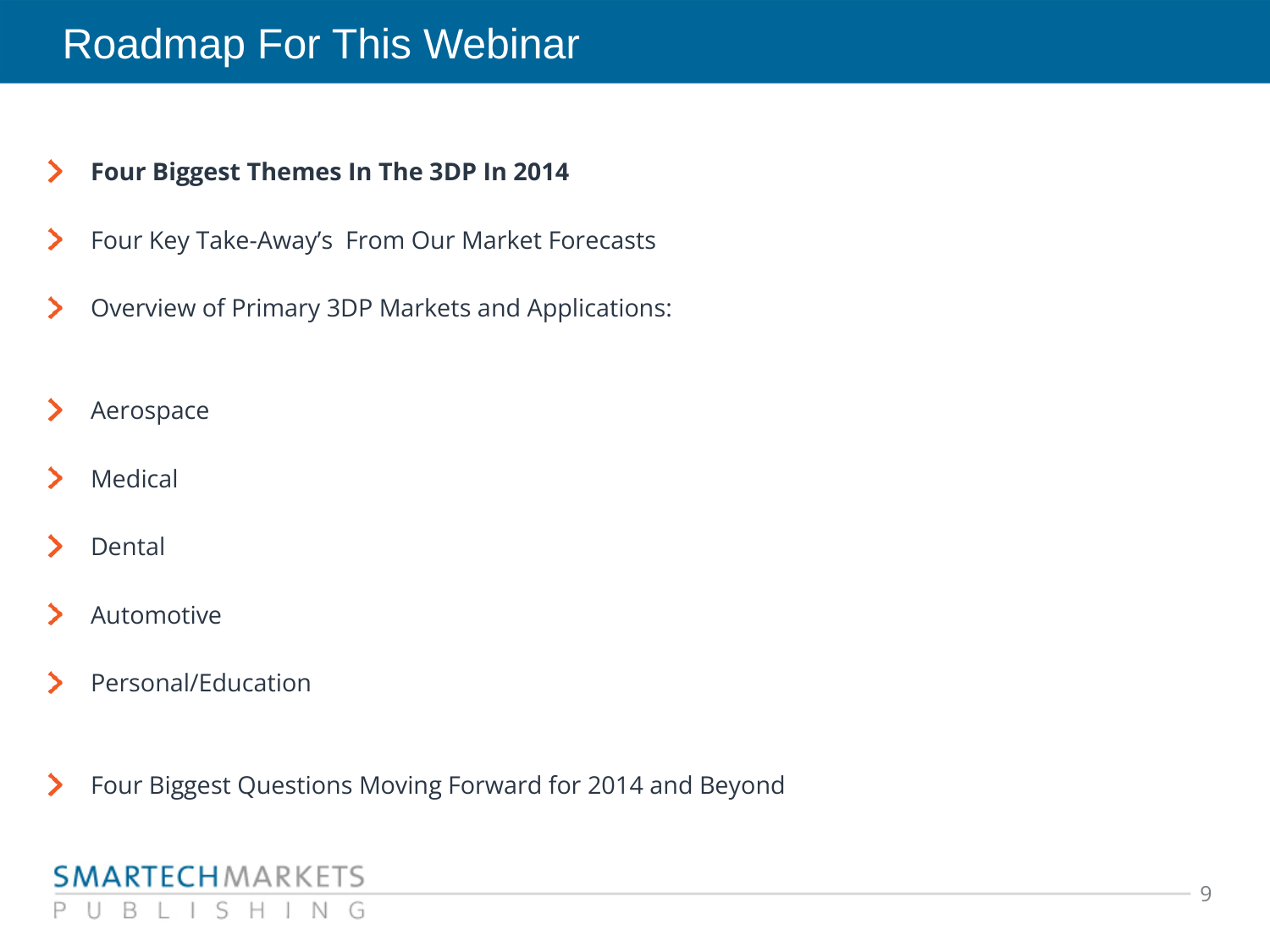

# Roadmap For This Webinar

Four Biggest Themes In The 3DP In 2014

Four Key Take-Away’s  From Our Market Forecasts

Overview of Primary 3DP Markets and Applications:

Aerospace

Medical

Dental

Automotive

Personal/Education

Four Biggest Questions Moving Forward for 2014 and Beyond